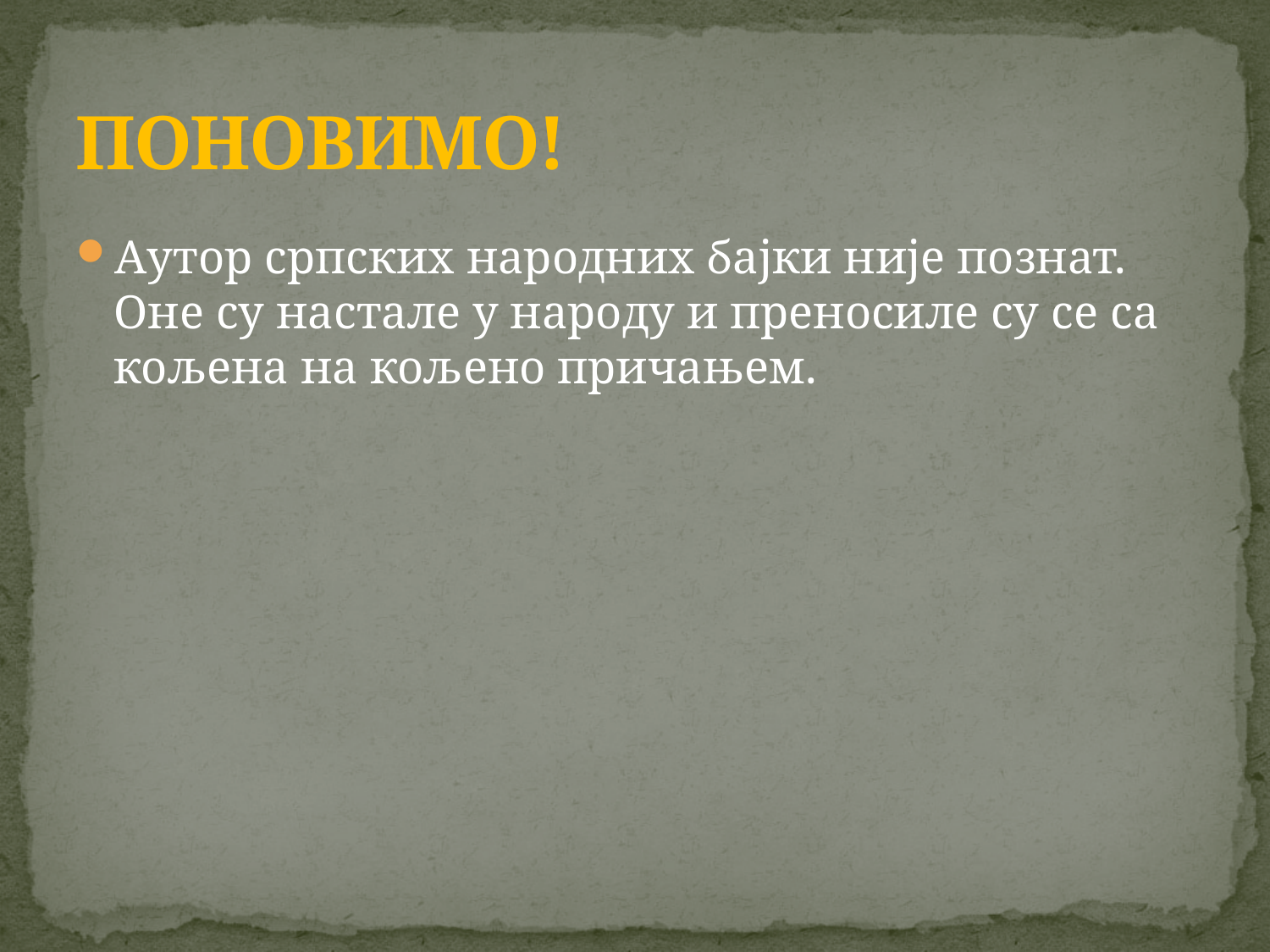

# ПОНОВИМО!
Аутор српских народних бајки није познат. Оне су настале у народу и преносиле су се са кољена на кољено причањем.